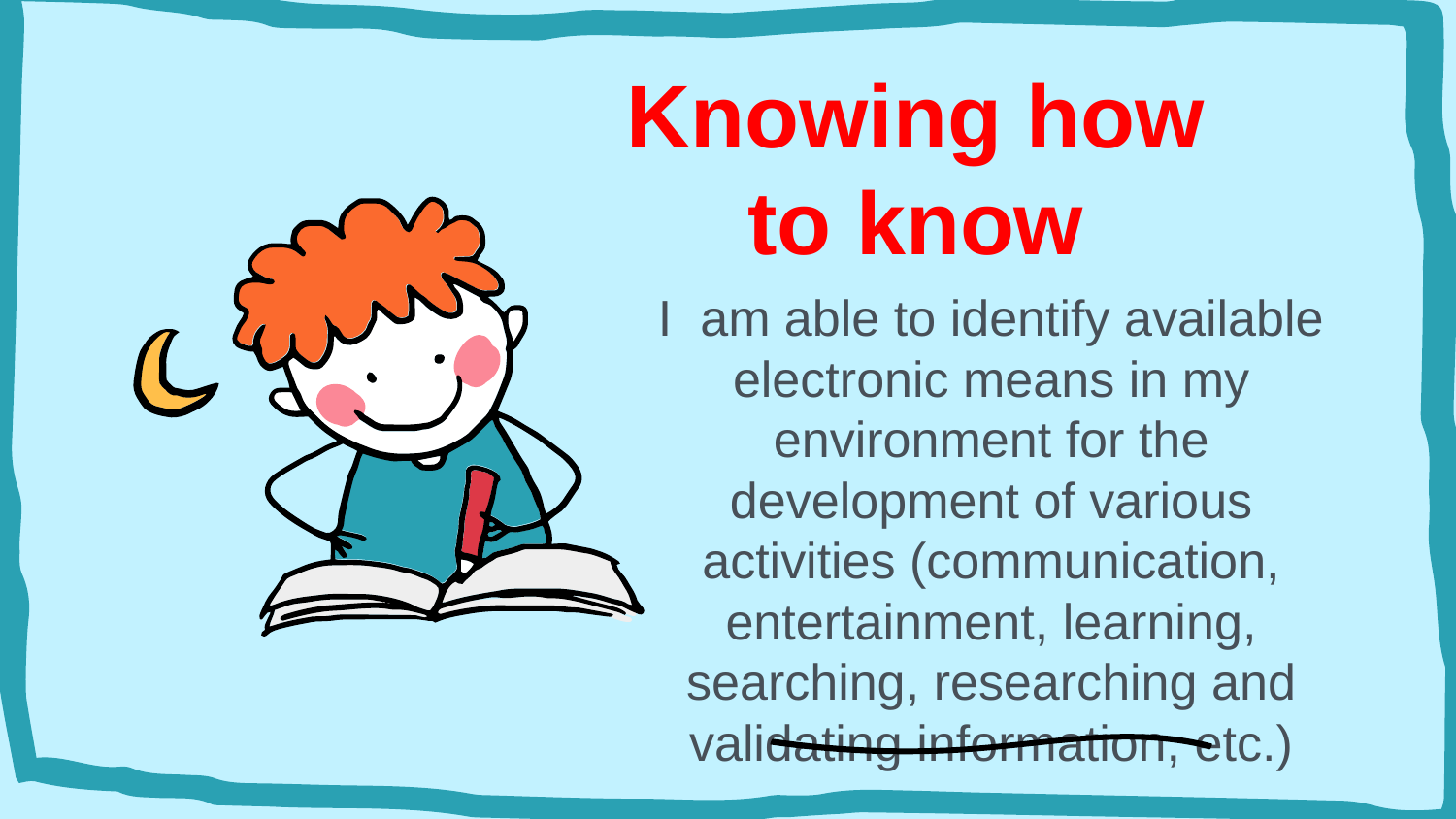

# Knowing how to know

I  am able to identify available electronic means in my environment for the development of various activities (communication, entertainment, learning, searching, researching and validating information, etc.)